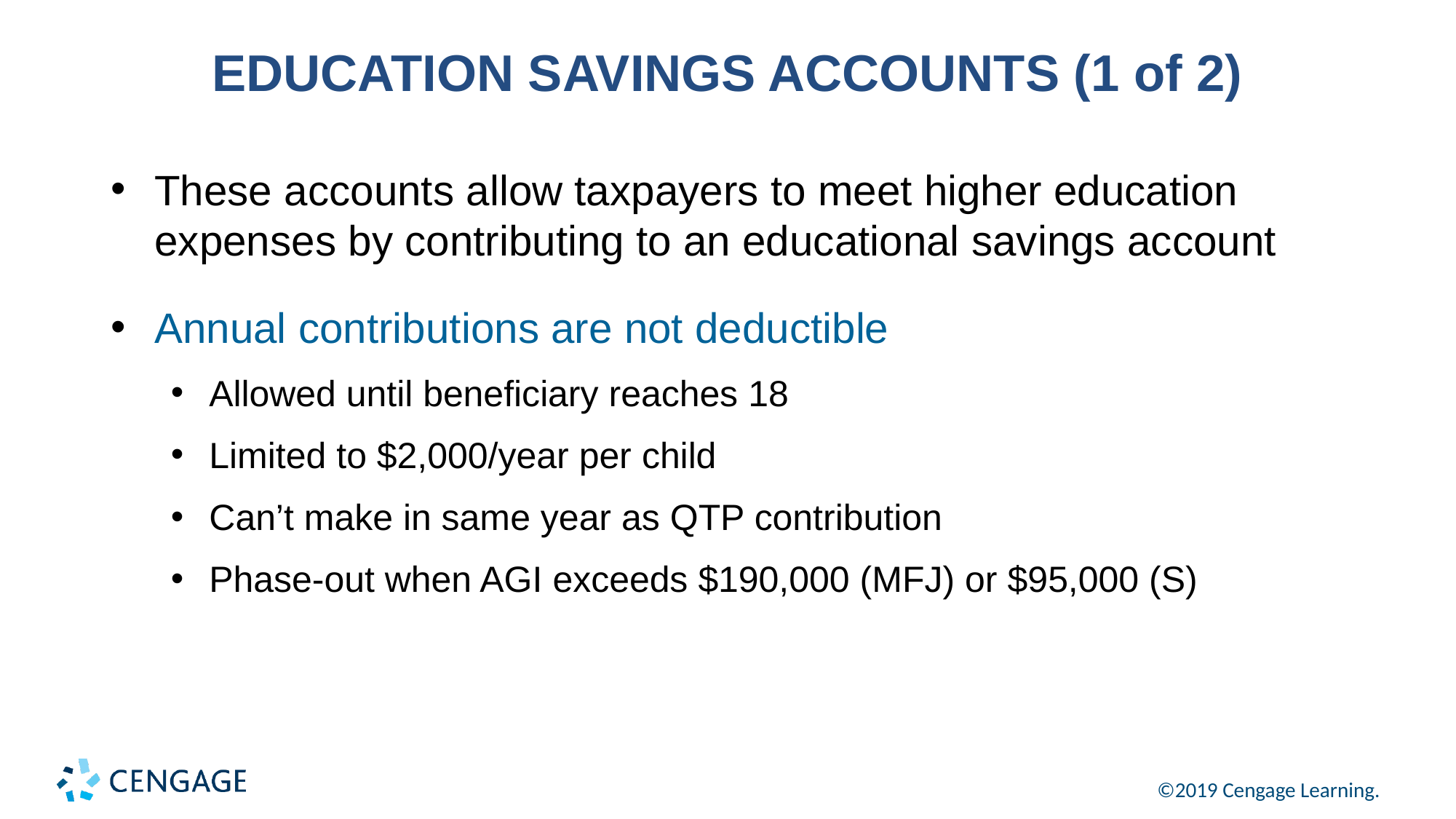

# EDUCATION SAVINGS ACCOUNTS (1 of 2)
These accounts allow taxpayers to meet higher education expenses by contributing to an educational savings account
Annual contributions are not deductible
Allowed until beneficiary reaches 18
Limited to $2,000/year per child
Can’t make in same year as QTP contribution
Phase-out when AGI exceeds $190,000 (MFJ) or $95,000 (S)